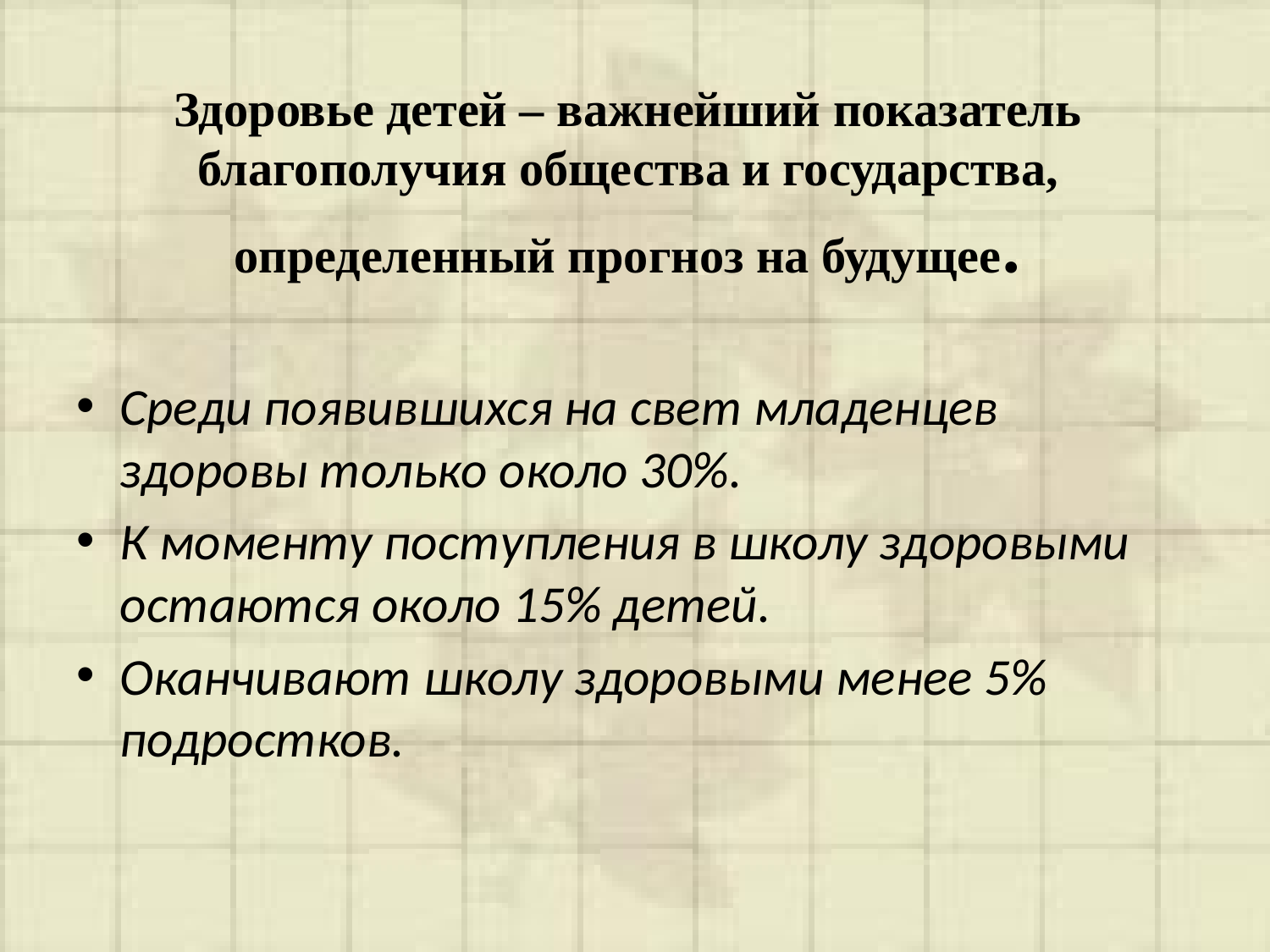

# Здоровье детей – важнейший показатель благополучия общества и государства, определенный прогноз на будущее.
Среди появившихся на свет младенцев здоровы только около 30%.
К моменту поступления в школу здоровыми остаются около 15% детей.
Оканчивают школу здоровыми менее 5% подростков.